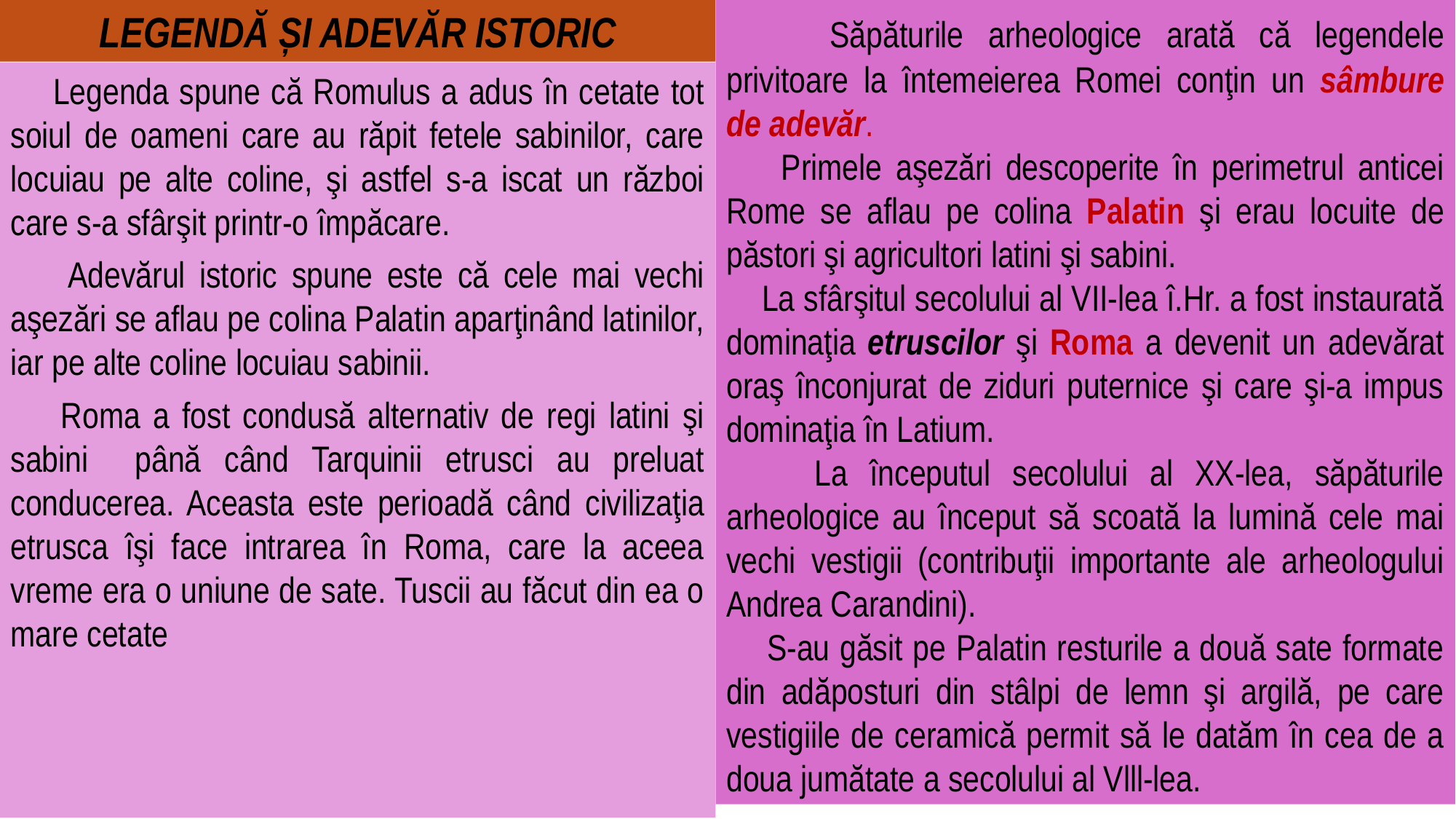

LEGENDĂ ȘI ADEVĂR ISTORIC
    Săpăturile arheologice arată că legendele privitoare la întemeierea Romei conţin un sâmbure de adevăr.
    Primele aşezări descoperite în perimetrul anticei Rome se aflau pe colina Palatin şi erau locuite de păstori şi agricultori latini şi sabini.
    La sfârşitul secolului al VII-lea î.Hr. a fost instaurată dominaţia etruscilor şi Roma a devenit un adevărat oraş înconjurat de ziduri puternice şi care şi-a impus dominaţia în Latium.
    La începutul secolului al XX-lea, săpăturile arheologice au început să scoată la lumină cele mai vechi vestigii (contribuţii importante ale arheologului Andrea Carandini).
    S-au găsit pe Palatin resturile a două sate formate din adăposturi din stâlpi de lemn şi argilă, pe care vestigiile de ceramică permit să le datăm în cea de a doua jumătate a secolului al Vlll-lea.
    Legenda spune că Romulus a adus în cetate tot soiul de oameni care au răpit fetele sabinilor, care locuiau pe alte coline, şi astfel s-a iscat un război care s-a sfârşit printr-o împăcare.
    Adevărul istoric spune este că cele mai vechi aşezări se aflau pe colina Palatin aparţinând latinilor, iar pe alte coline locuiau sabinii.
    Roma a fost condusă alternativ de regi latini şi sabini  până când Tarquinii etrusci au preluat conducerea. Aceasta este perioadă când civilizaţia etrusca îşi face intrarea în Roma, care la aceea vreme era o uniune de sate. Tuscii au făcut din ea o mare cetate